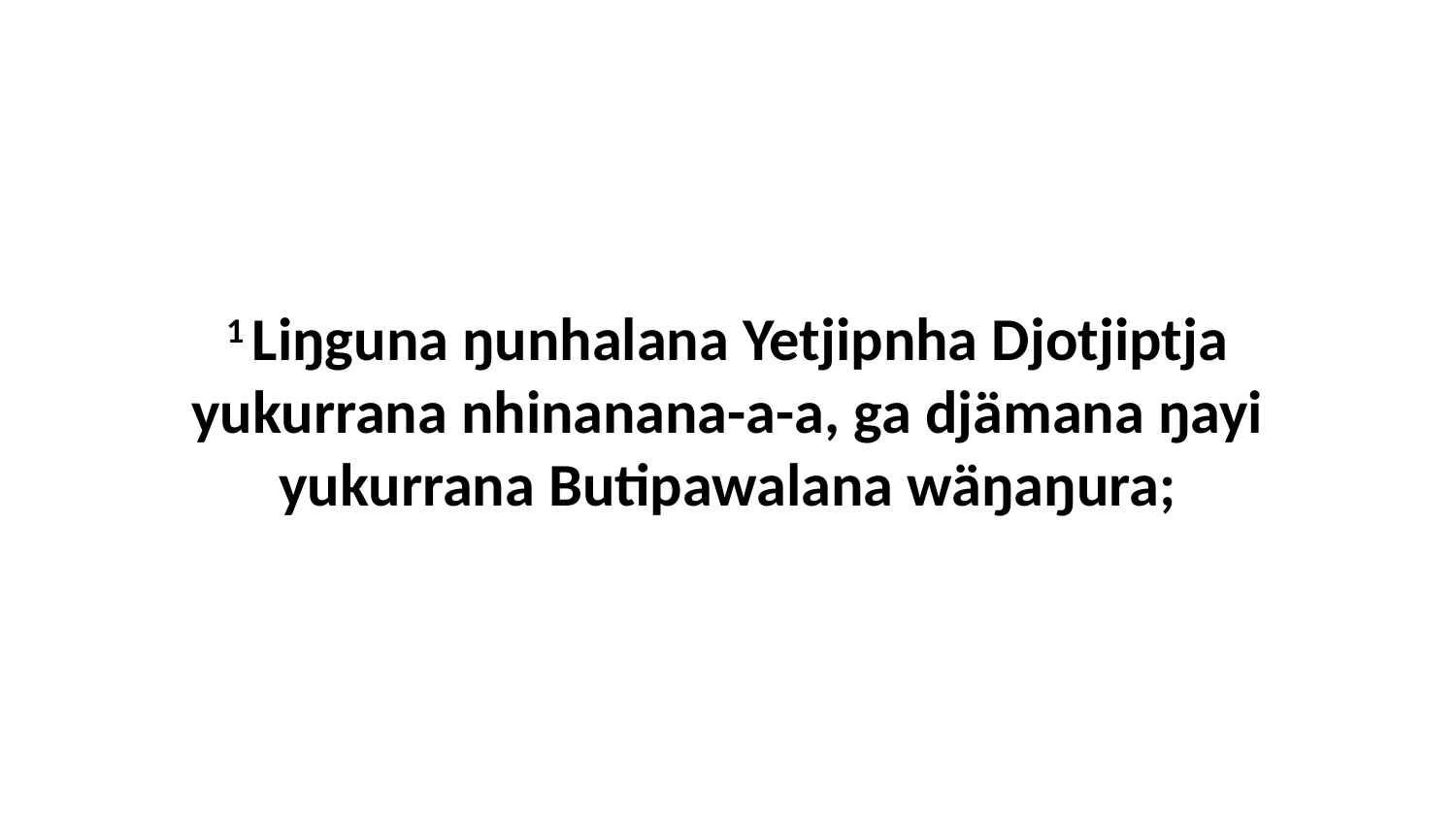

1 Liŋguna ŋunhalana Yetjipnha Djotjiptja yukurrana nhinanana-a-a, ga djämana ŋayi yukurrana Butipawalana wäŋaŋura;